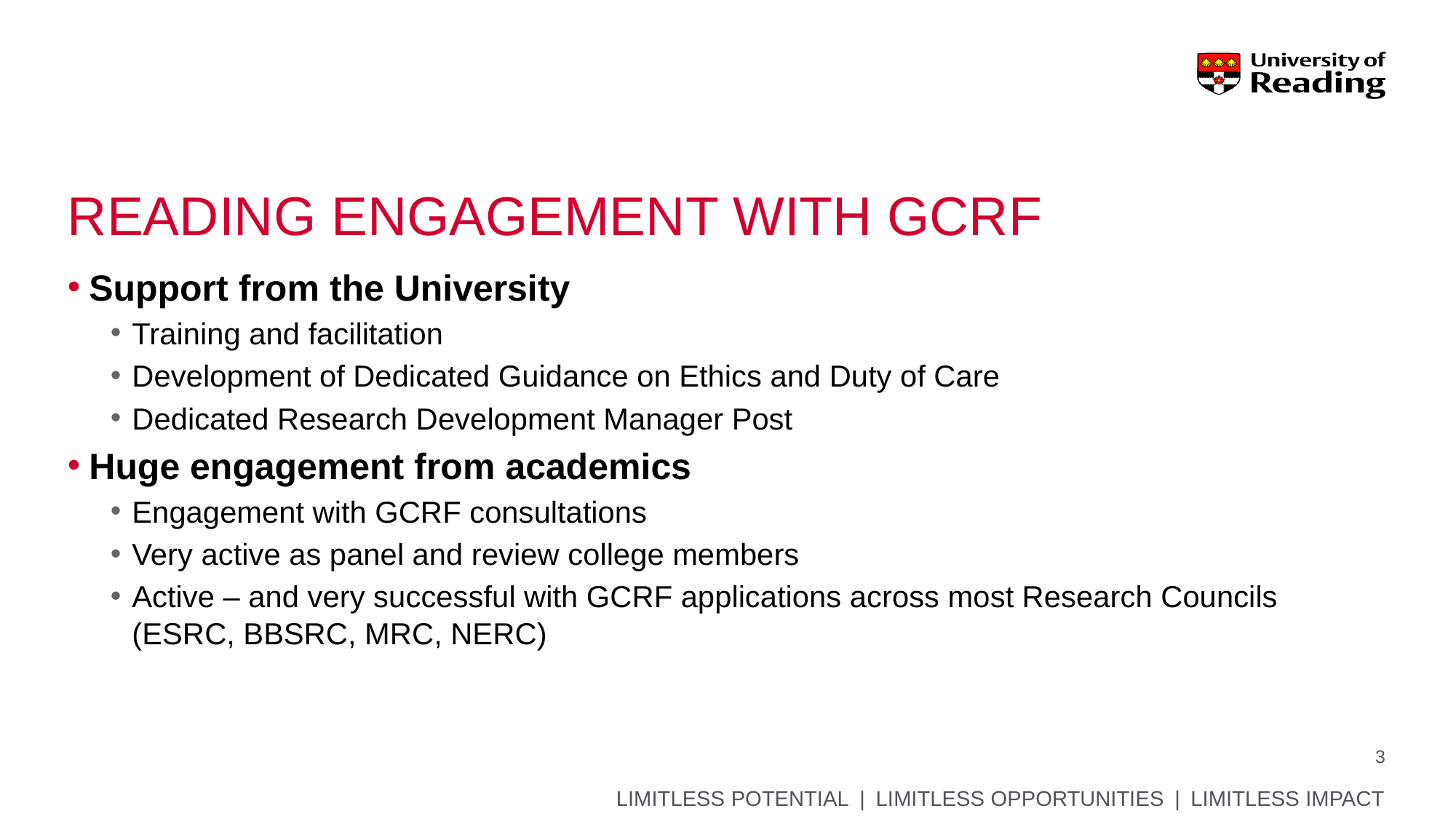

# Reading Engagement with GCRF
Support from the University
Training and facilitation
Development of Dedicated Guidance on Ethics and Duty of Care
Dedicated Research Development Manager Post
Huge engagement from academics
Engagement with GCRF consultations
Very active as panel and review college members
Active – and very successful with GCRF applications across most Research Councils (ESRC, BBSRC, MRC, NERC)
3